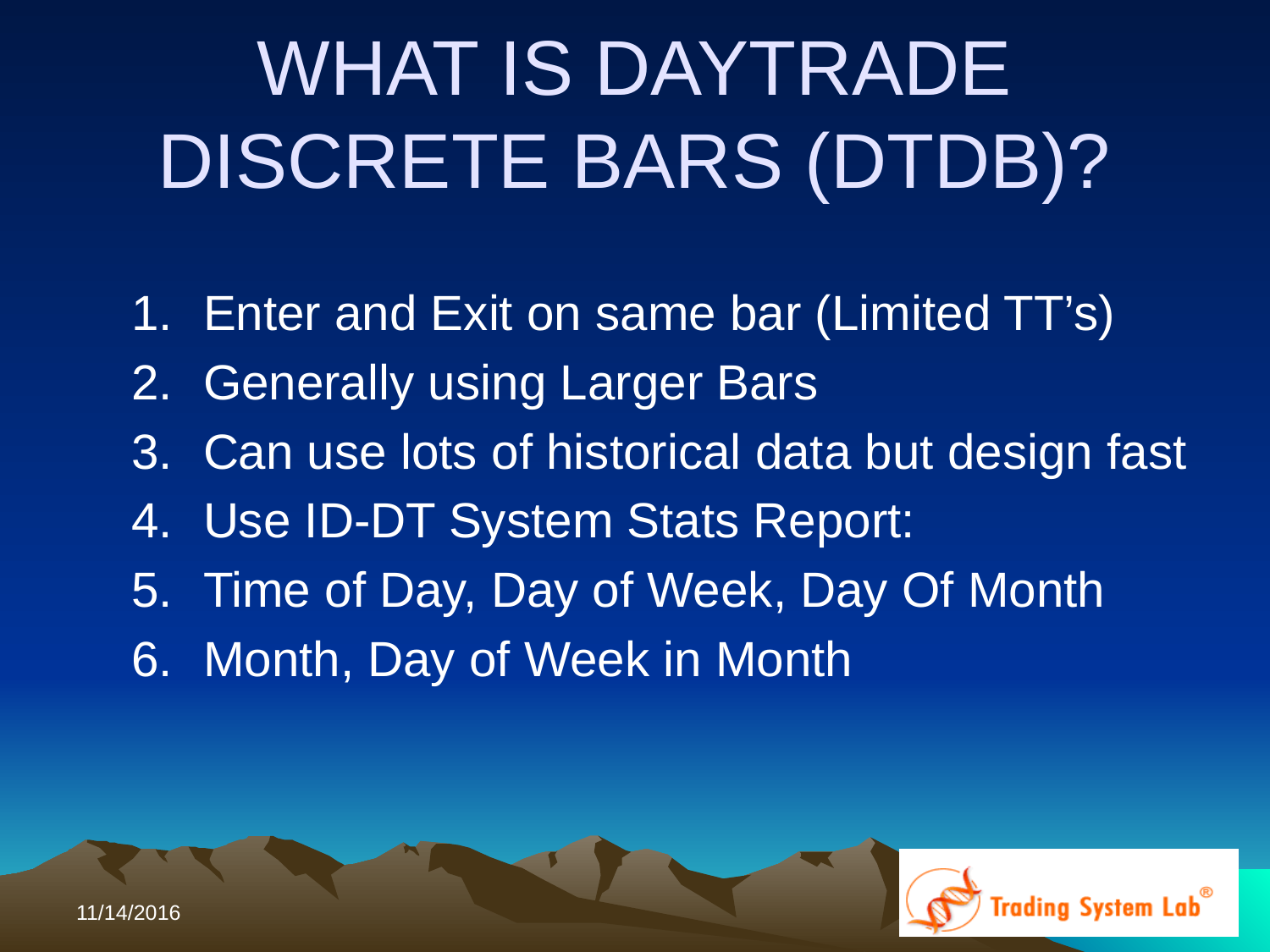

# WHAT IS DAYTRADE DISCRETE BARS (DTDB)?
Enter and Exit on same bar (Limited TT’s)
Generally using Larger Bars
Can use lots of historical data but design fast
Use ID-DT System Stats Report:
Time of Day, Day of Week, Day Of Month
Month, Day of Week in Month
11/14/2016